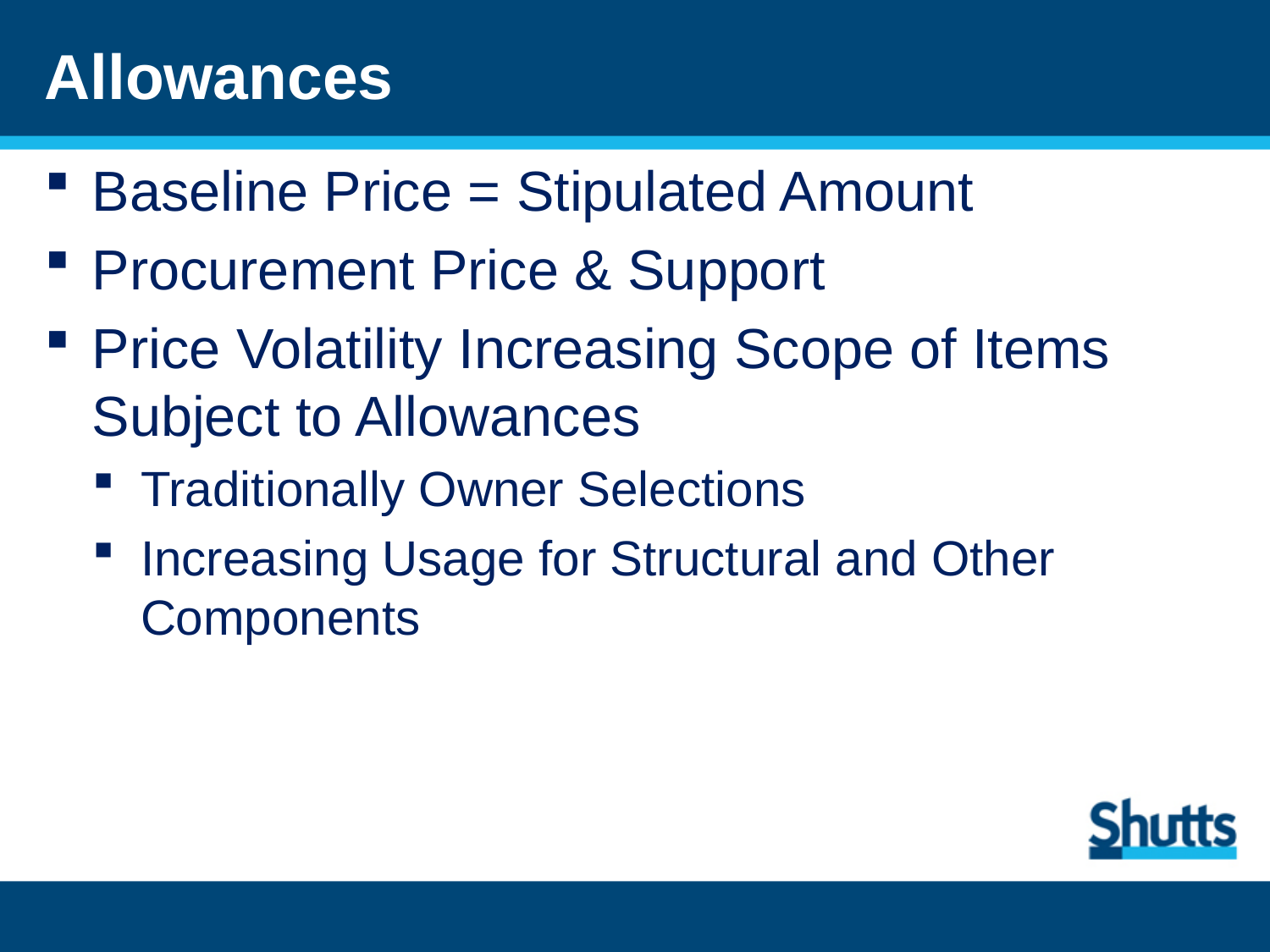

# Allowances
Baseline Price = Stipulated Amount
Procurement Price & Support
Price Volatility Increasing Scope of Items Subject to Allowances
Traditionally Owner Selections
Increasing Usage for Structural and Other Components